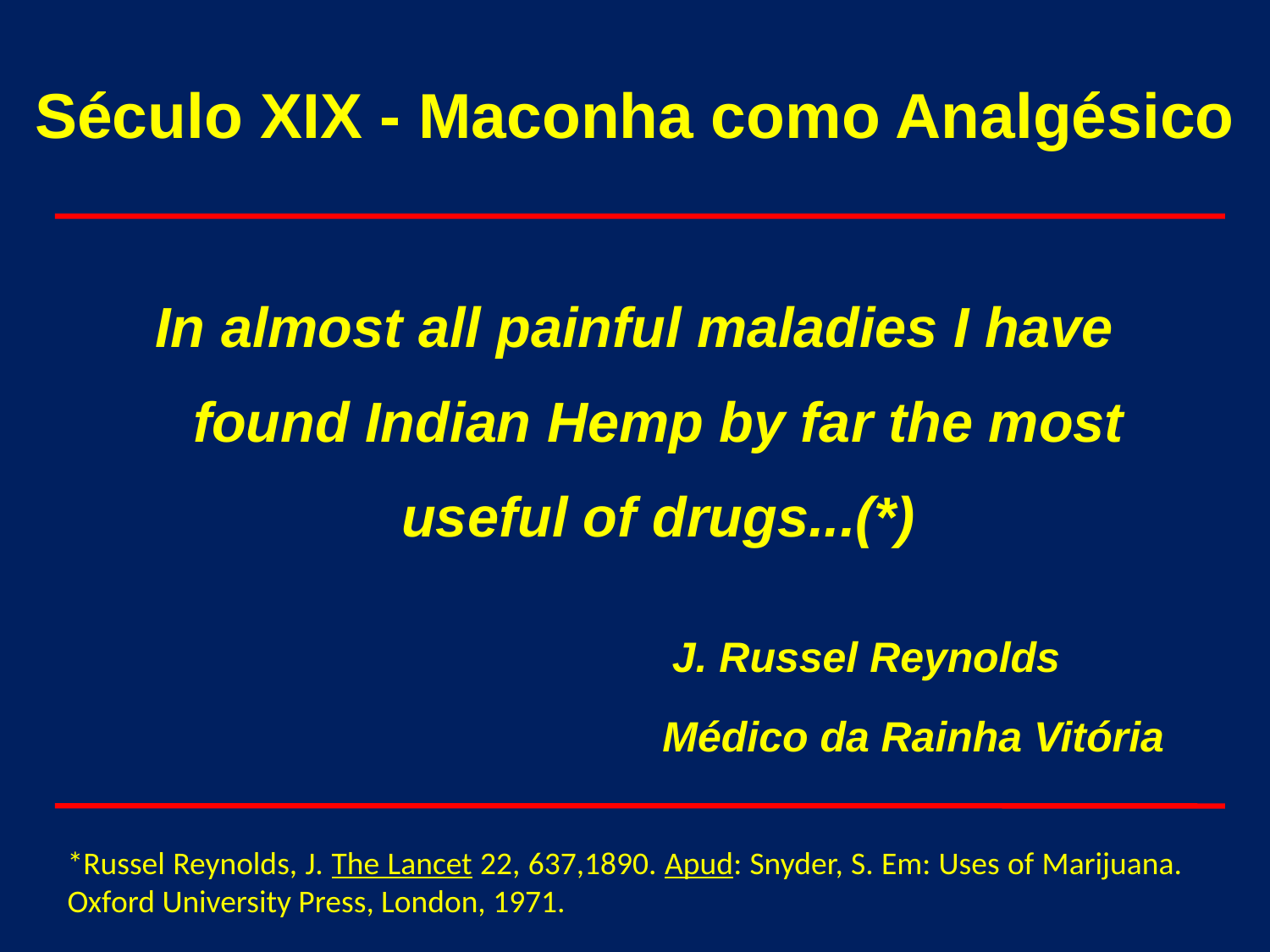

Século XIX - Maconha como Analgésico

In almost all painful maladies I have found Indian Hemp by far the most useful of drugs...(*)

                                       J. Russel Reynolds
                                               Médico da Rainha Vitória

*Russel Reynolds, J. The Lancet 22, 637,1890. Apud: Snyder, S. Em: Uses of Marijuana. Oxford University Press, London, 1971.